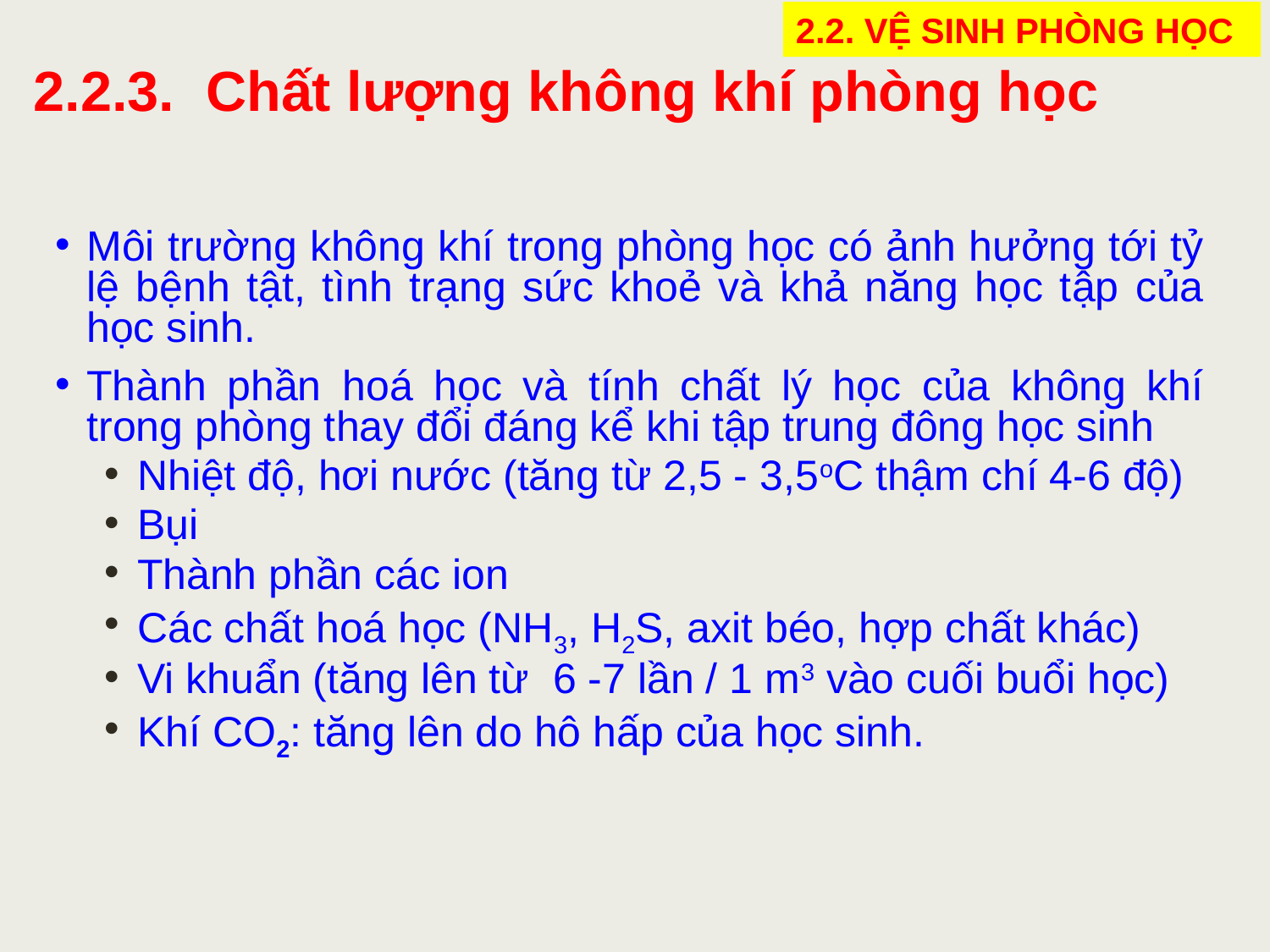

2.2. VỆ SINH PHÒNG HỌC
# 2.2.3.  Chất lượng không khí phòng học
Môi trường không khí trong phòng học có ảnh hưởng tới tỷ lệ bệnh tật, tình trạng sức khoẻ và khả năng học tập của học sinh.
Thành phần hoá học và tính chất lý học của không khí trong phòng thay đổi đáng kể khi tập trung đông học sinh
 Nhiệt độ, hơi nước (tăng từ 2,5 - 3,5oC thậm chí 4-6 độ)
 Bụi
 Thành phần các ion
 Các chất hoá học (NH3, H2S, axit béo, hợp chất khác)
 Vi khuẩn (tăng lên từ  6 -7 lần / 1 m3 vào cuối buổi học)
 Khí CO2: tăng lên do hô hấp của học sinh.